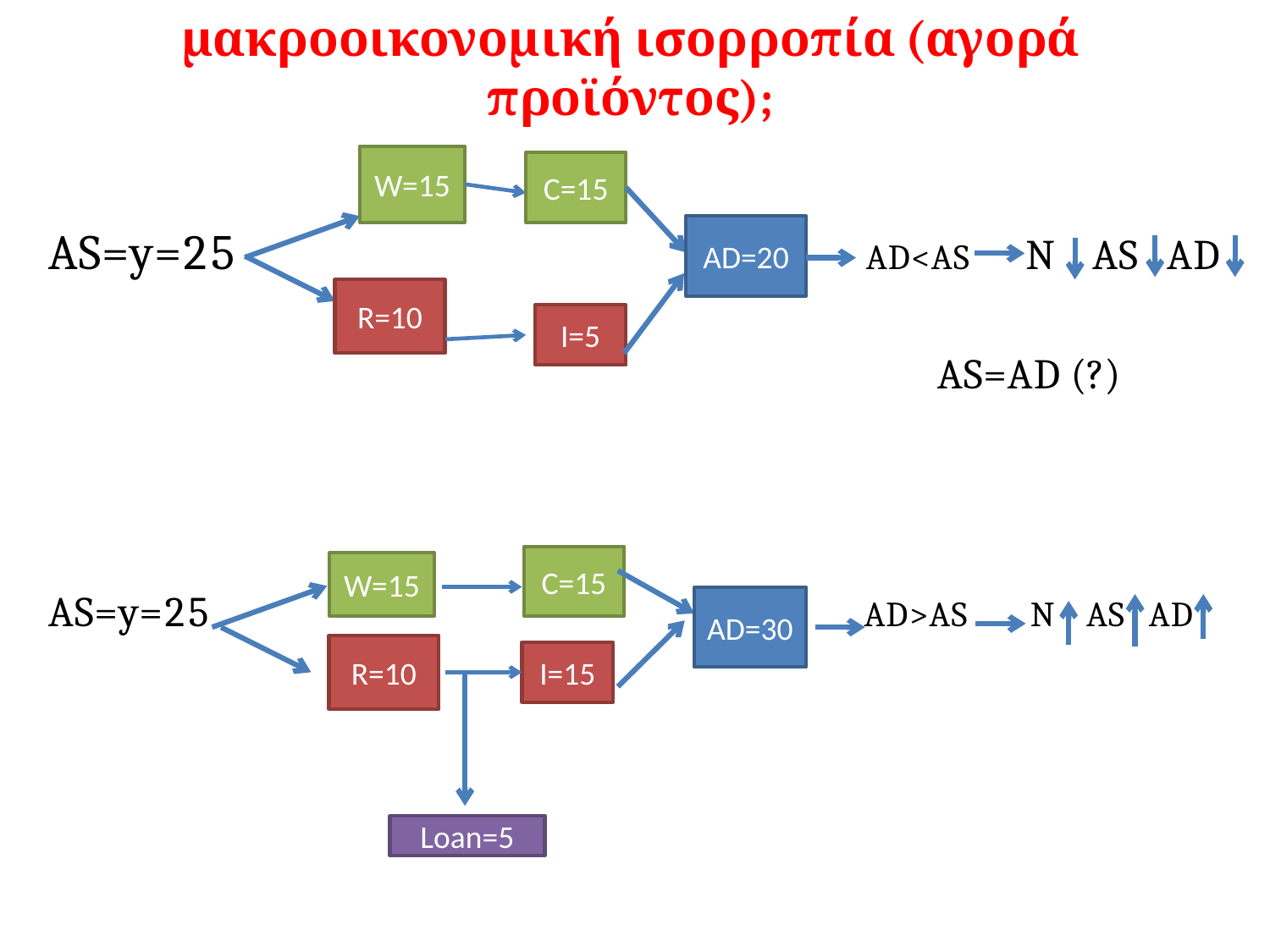

# μακροοικονομική ισορροπία (αγορά προϊόντος);

AS=y=25       				     AD<AS      N    AS   AD

							AS=AD (?)

AS=y=25       				                   AD>AS        N    AS   AD

W=15
C=15
AD=20
R=10
I=5
C=15
W=15
AD=30
R=10
I=15
Loan=5